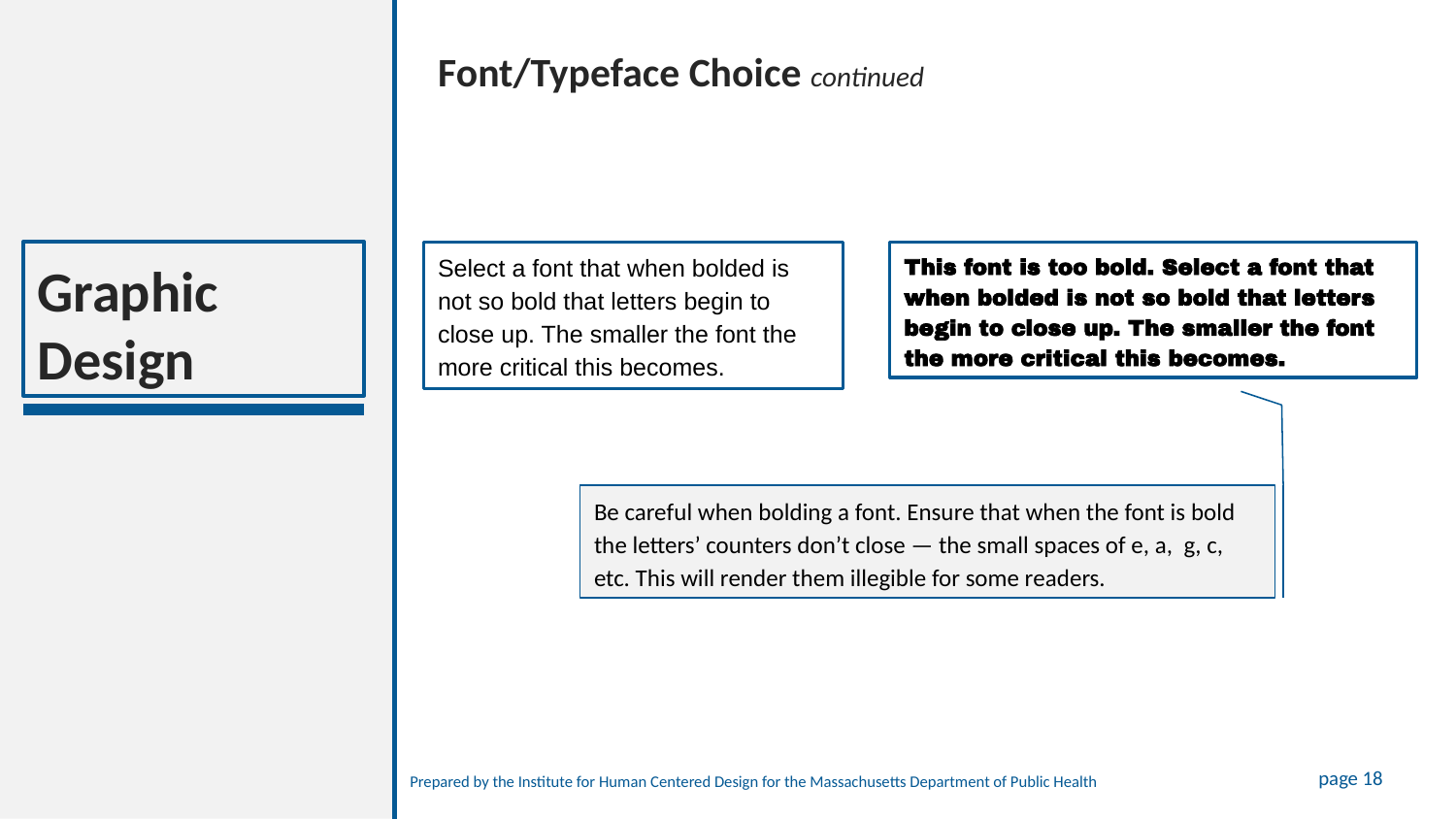

Font/Typeface Choice continued

Select a font that when bolded is not so bold that letters begin to close up. The smaller the font the more critical this becomes.
This font is too bold. Select a font that when bolded is not so bold that letters begin to close up. The smaller the font the more critical this becomes.
Graphic Design
Be careful when bolding a font. Ensure that when the font is bold the letters’ counters don’t close — the small spaces of e, a,  g, c, etc. This will render them illegible for some readers.